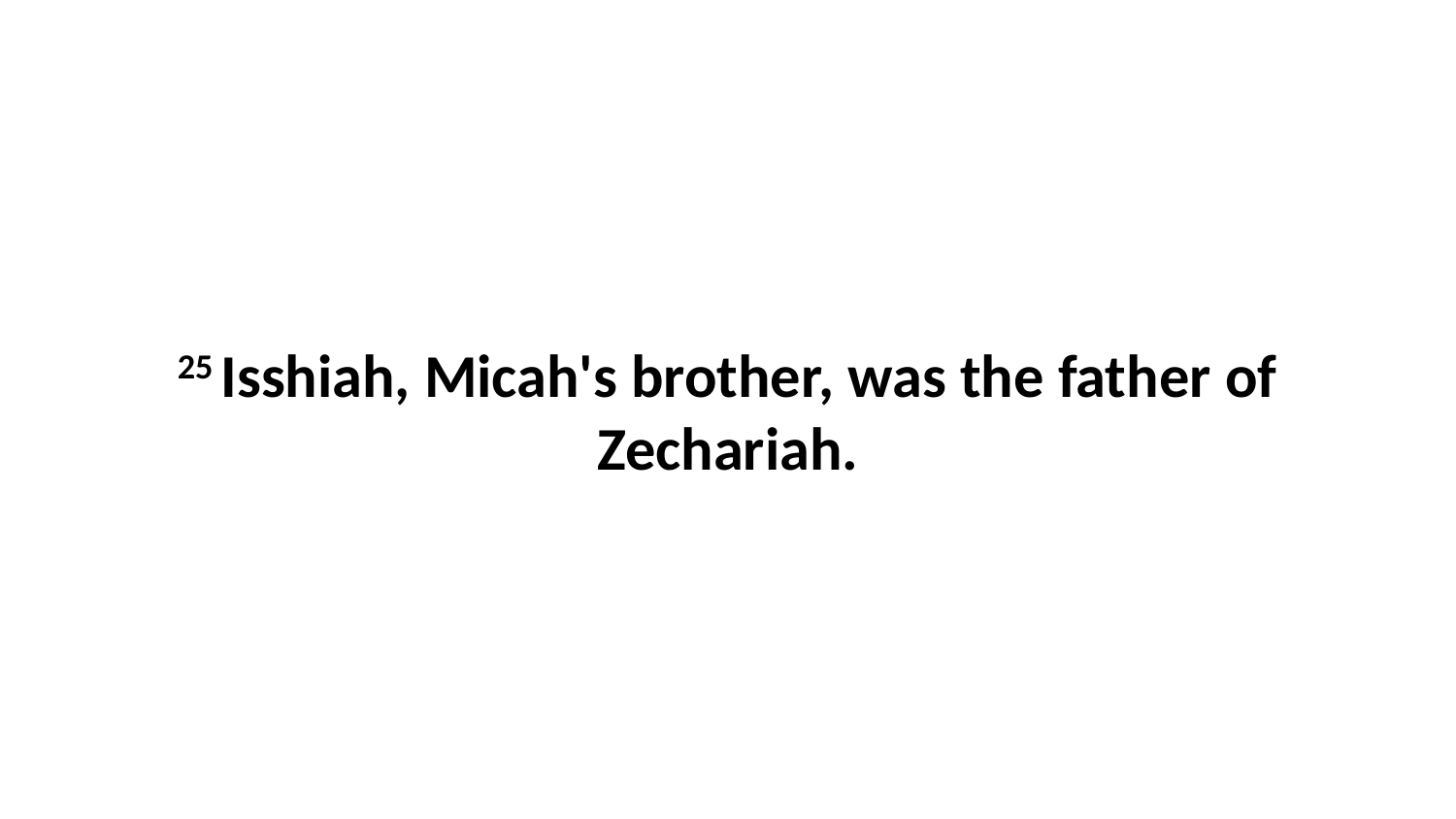

25 Isshiah, Micah's brother, was the father of Zechariah.